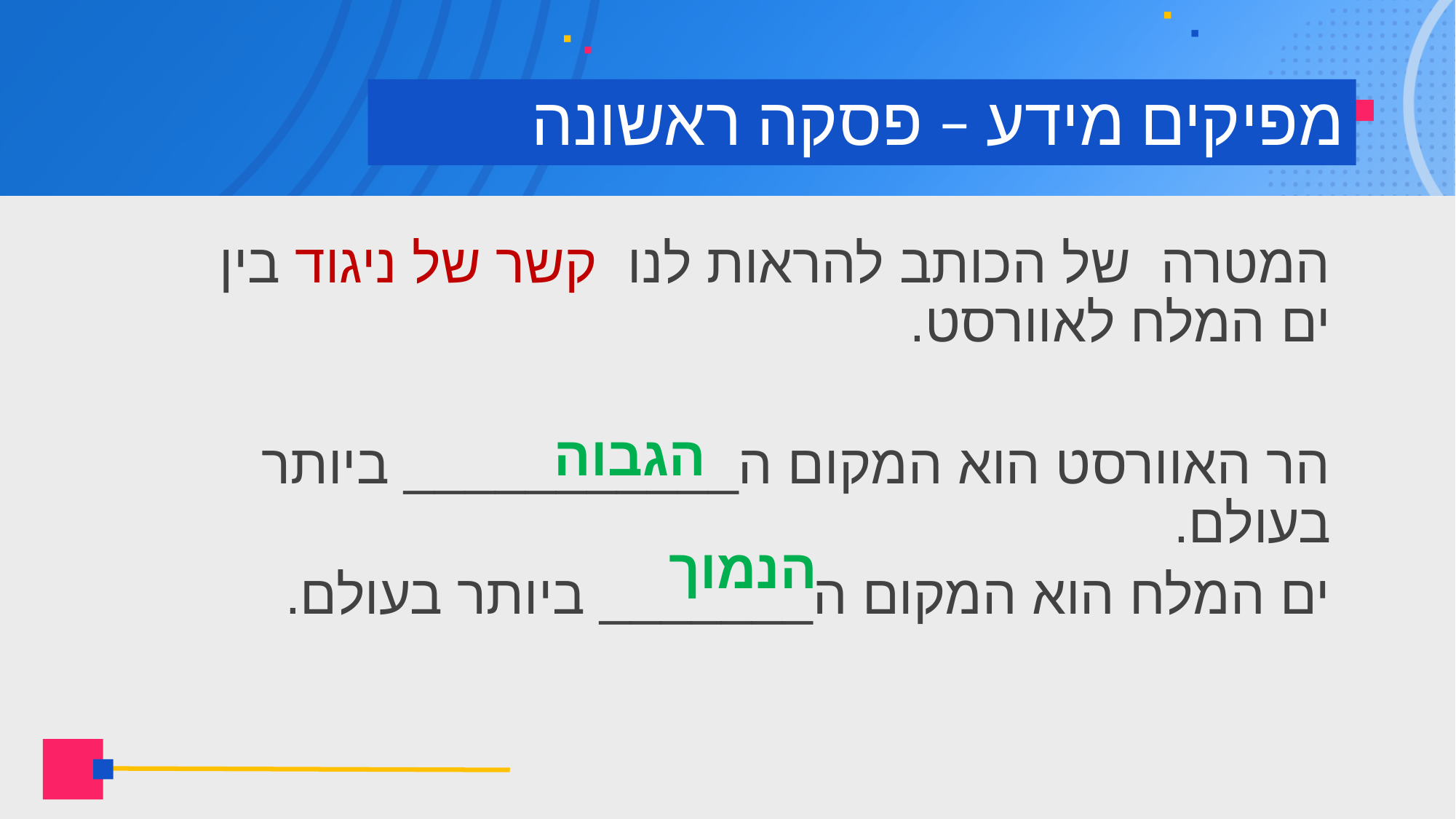

# מפיקים מידע – פסקה ראשונה
המטרה  של הכותב להראות לנו  קשר של ניגוד בין ים המלח לאוורסט.

הר האוורסט הוא המקום ה___________ ביותר בעולם.
ים המלח הוא המקום ה_______ ביותר בעולם.

הגבוה
הנמוך